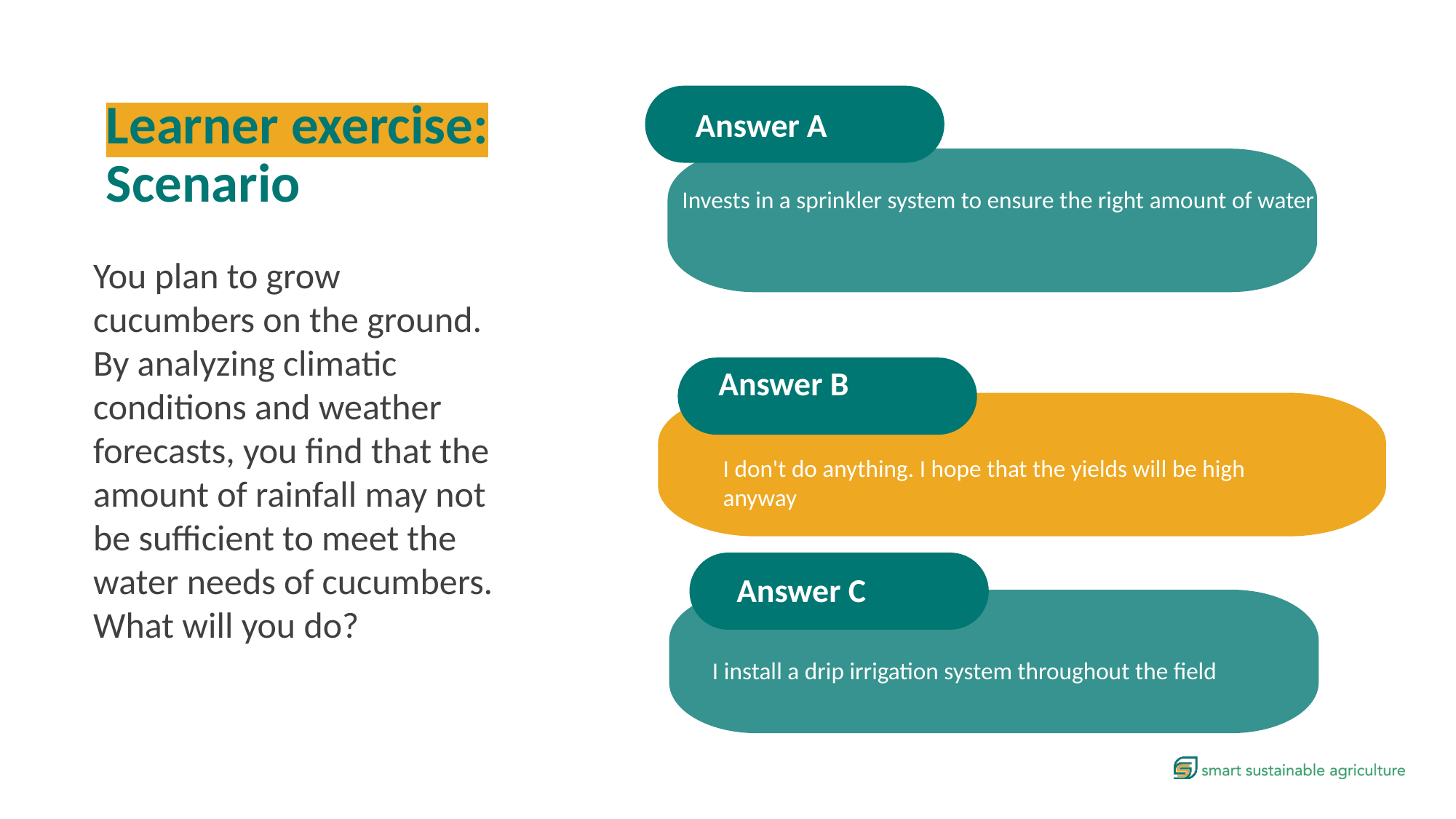

Learner exercise: Scenario
Answer A

Invests in a sprinkler system to ensure the right amount of water
You plan to grow cucumbers on the ground. By analyzing climatic conditions and weather forecasts, you find that the amount of rainfall may not be sufficient to meet the water needs of cucumbers. What will you do?
Answer B

I don't do anything. I hope that the yields will be high anyway

Answer C

I install a drip irrigation system throughout the field